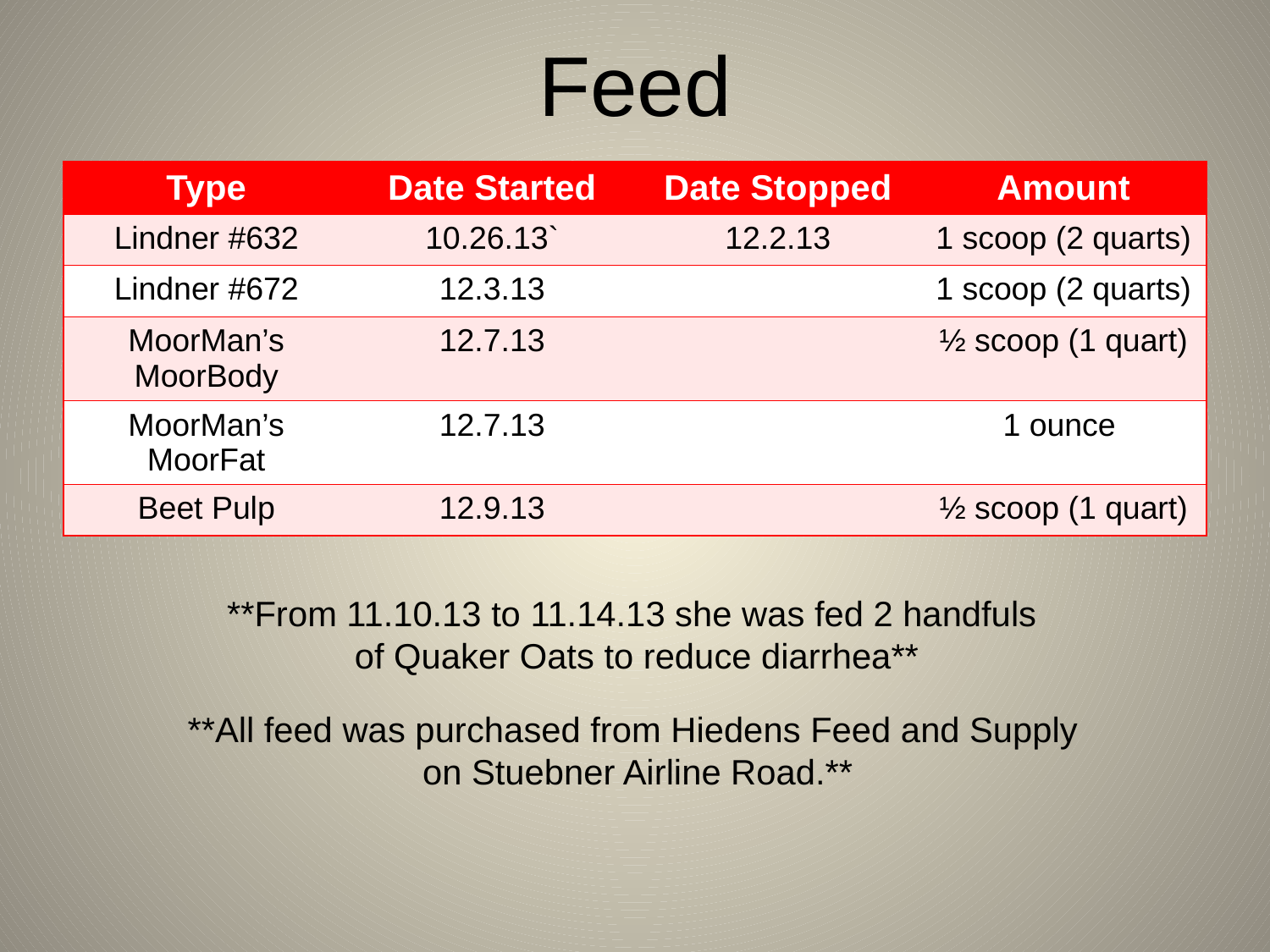

# Feed
| Type | Date Started | Date Stopped | Amount |
| --- | --- | --- | --- |
| Lindner #632 | 10.26.13` | 12.2.13 | 1 scoop (2 quarts) |
| Lindner #672 | 12.3.13 |  | 1 scoop (2 quarts) |
| MoorMan’s MoorBody | 12.7.13 |  | ½ scoop (1 quart) |
| MoorMan’s MoorFat | 12.7.13 |  | 1 ounce |
| Beet Pulp | 12.9.13 |  | ½ scoop (1 quart) |
**From 11.10.13 to 11.14.13 she was fed 2 handfuls
of Quaker Oats to reduce diarrhea**
**All feed was purchased from Hiedens Feed and Supply
on Stuebner Airline Road.**